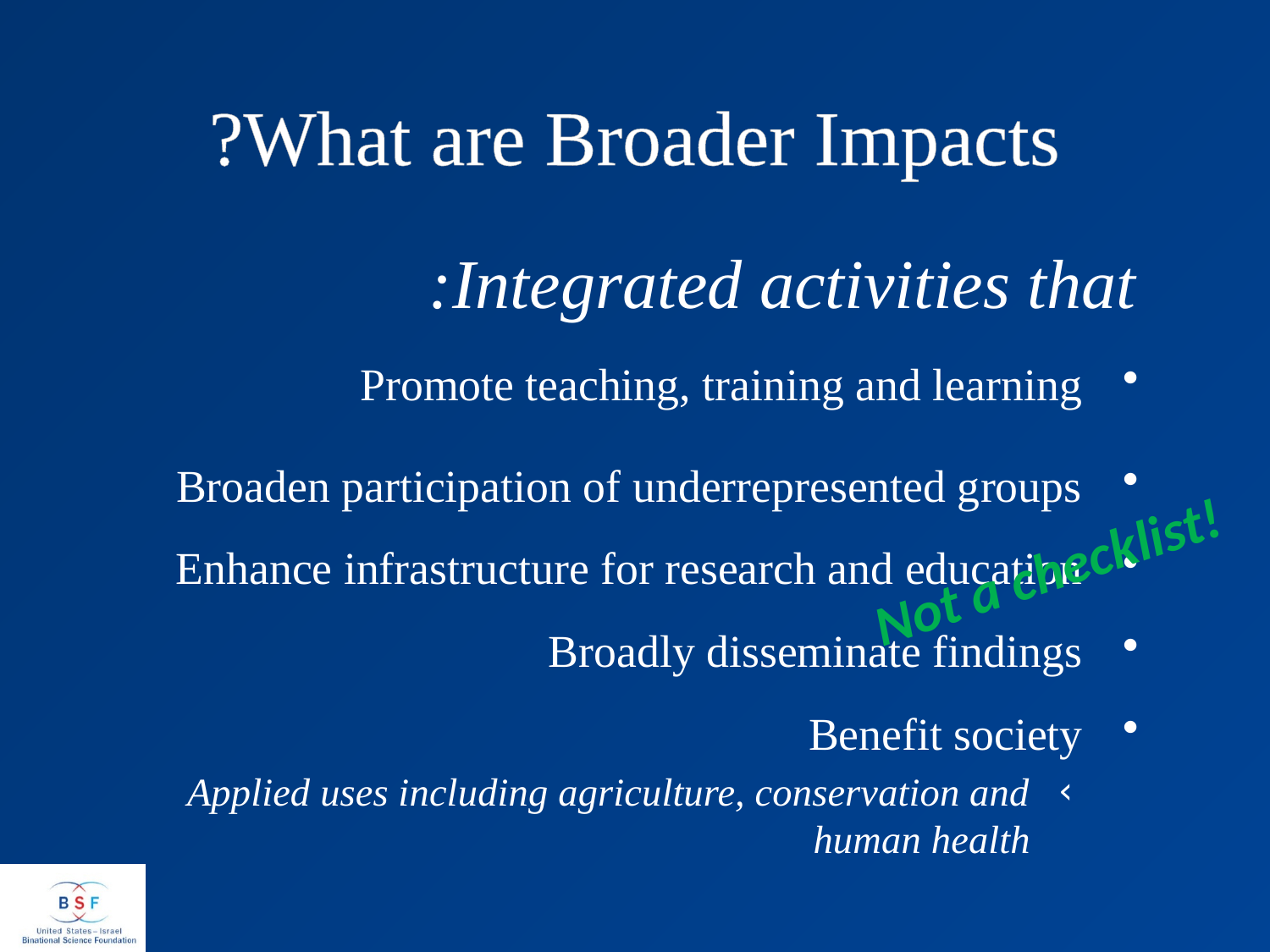

# What are Broader Impacts?
	Integrated activities that:

Promote teaching, training and learning

Broaden participation of underrepresented groups

Enhance infrastructure for research and education

Broadly disseminate findings

Benefit society
Applied uses including agriculture, conservation and human health

Not a checklist!